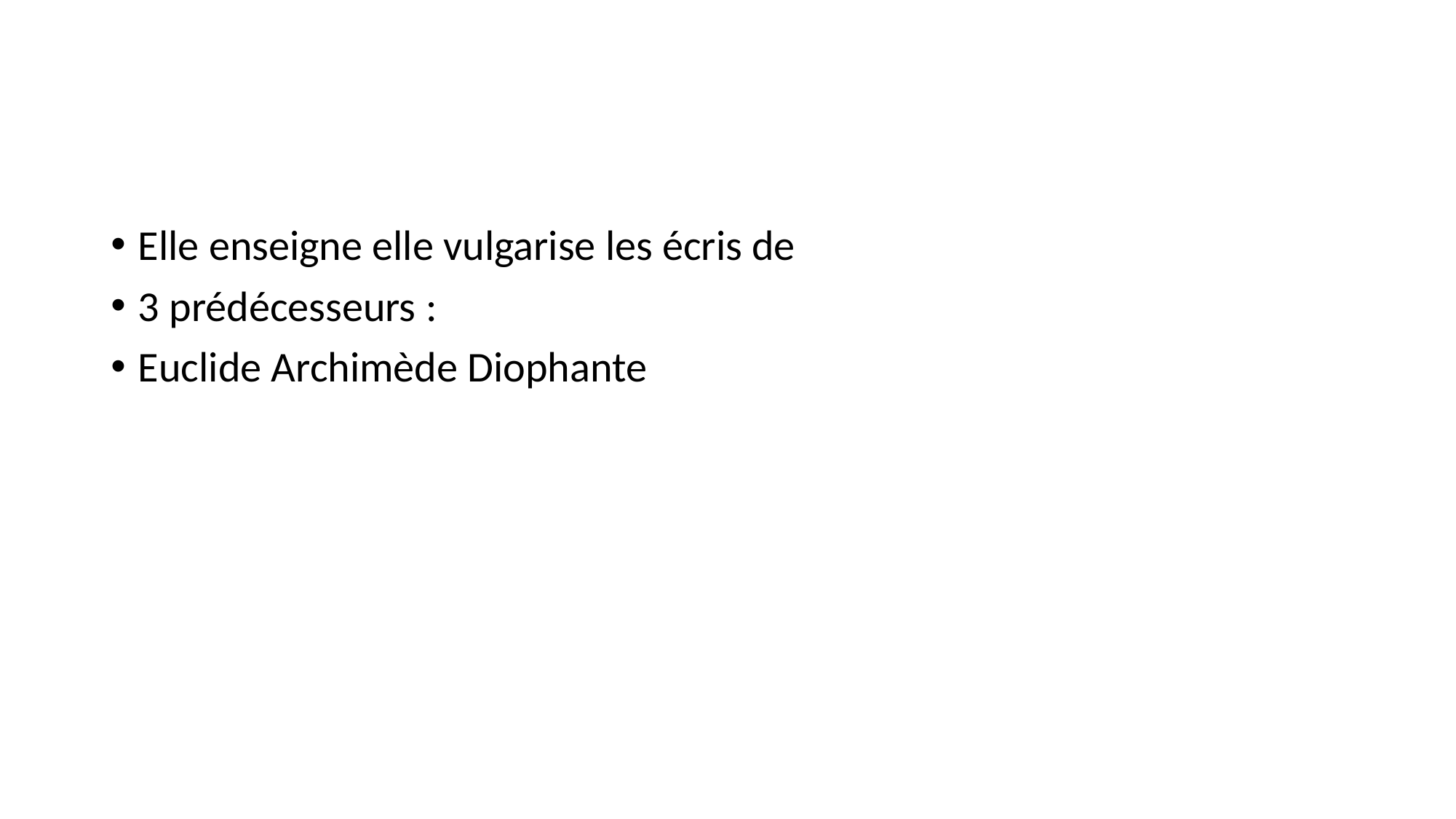

#
Elle enseigne elle vulgarise les écris de
3 prédécesseurs :
Euclide Archimède Diophante